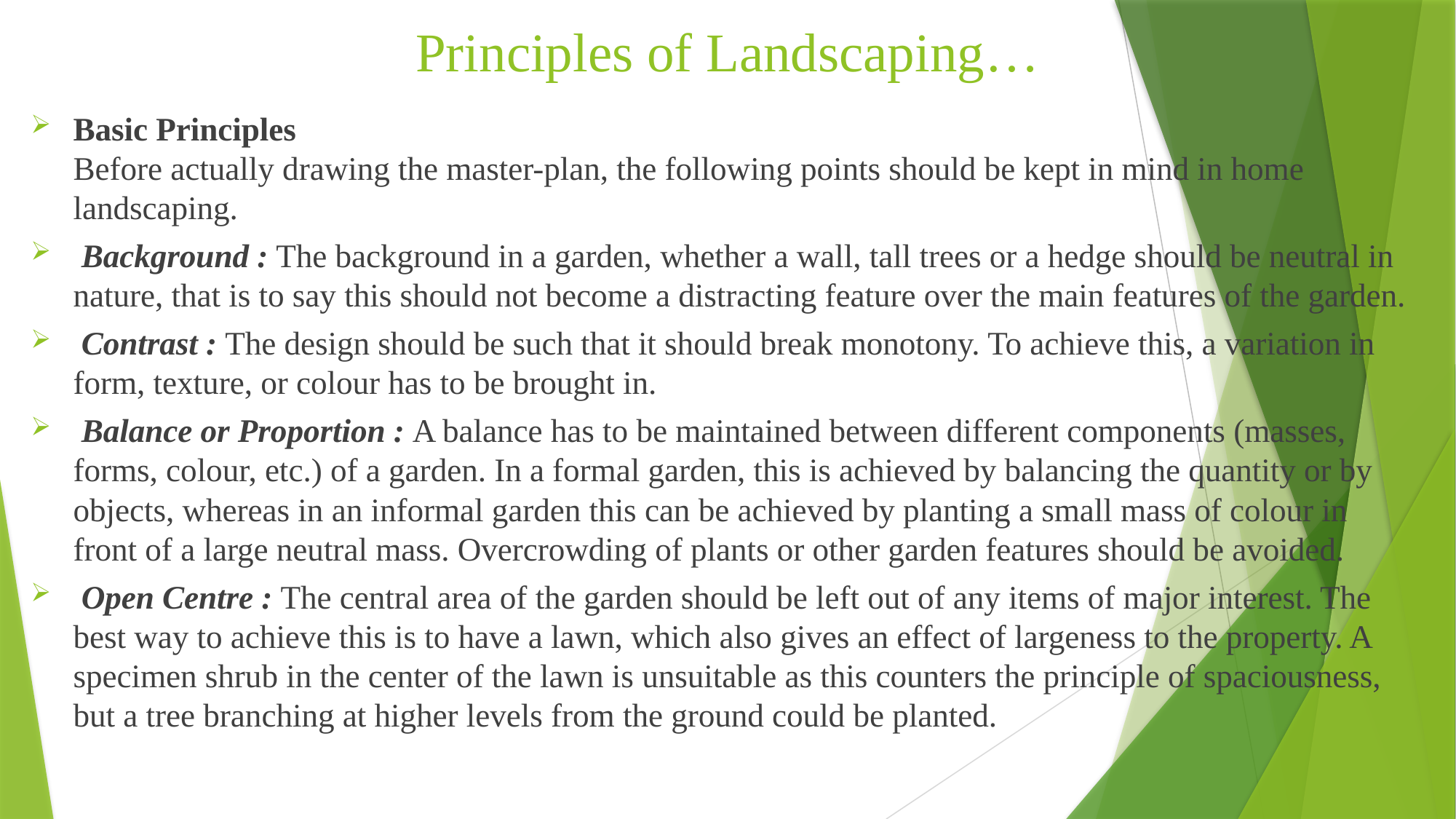

# Principles of Landscaping…
Basic Principles
Before actually drawing the master-plan, the following points should be kept in mind in home landscaping.
 Background : The background in a garden, whether a wall, tall trees or a hedge should be neutral in nature, that is to say this should not become a distracting feature over the main features of the garden.
 Contrast : The design should be such that it should break monotony. To achieve this, a variation in form, texture, or colour has to be brought in.
 Balance or Proportion : A balance has to be maintained between different components (masses, forms, colour, etc.) of a garden. In a formal garden, this is achieved by balancing the quantity or by objects, whereas in an informal garden this can be achieved by planting a small mass of colour in front of a large neutral mass. Overcrowding of plants or other garden features should be avoided.
 Open Centre : The central area of the garden should be left out of any items of major interest. The best way to achieve this is to have a lawn, which also gives an effect of largeness to the property. A specimen shrub in the center of the lawn is unsuitable as this counters the principle of spaciousness, but a tree branching at higher levels from the ground could be planted.